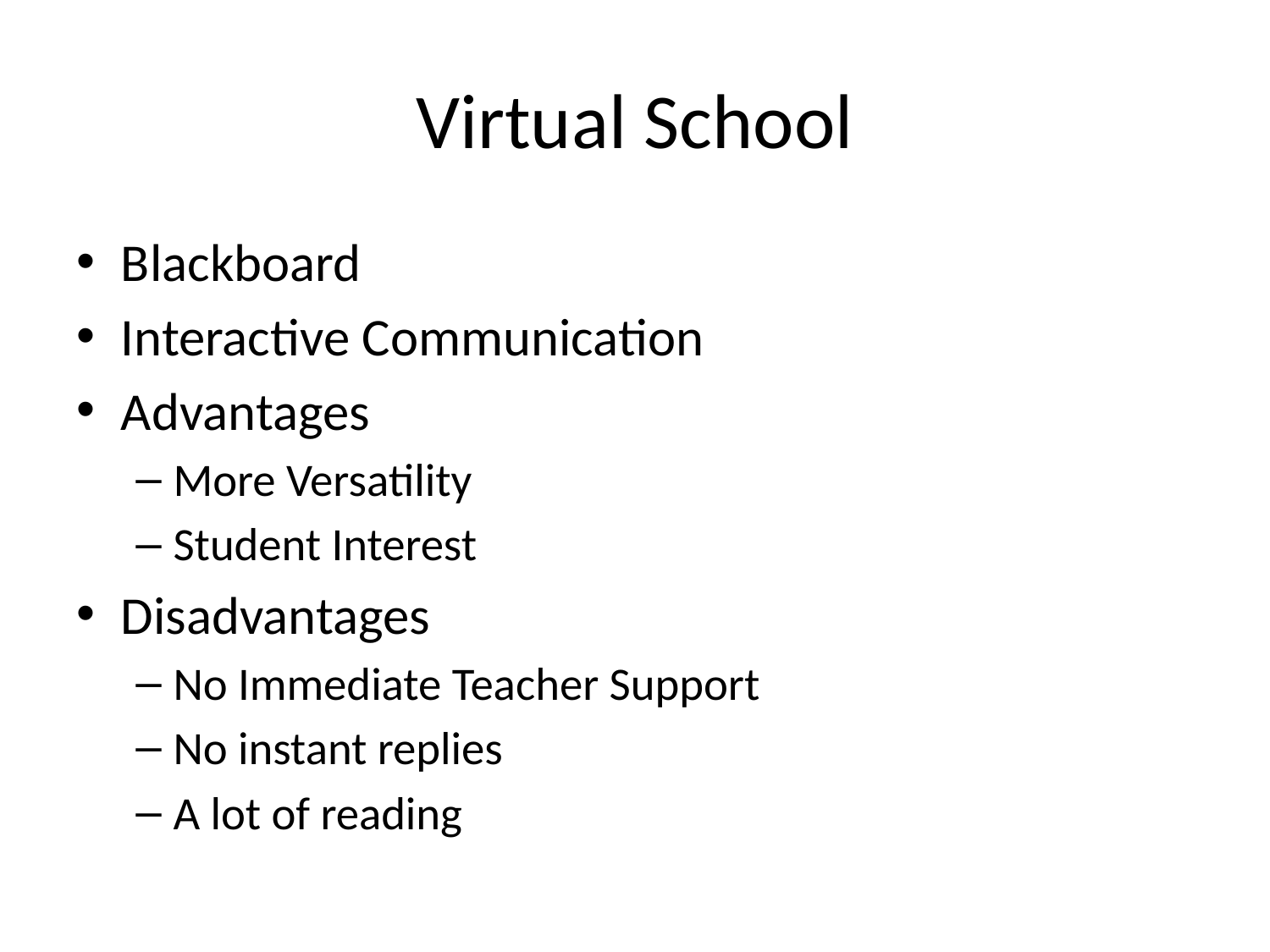

# Virtual School
Blackboard
Interactive Communication
Advantages
More Versatility
Student Interest
Disadvantages
No Immediate Teacher Support
No instant replies
A lot of reading